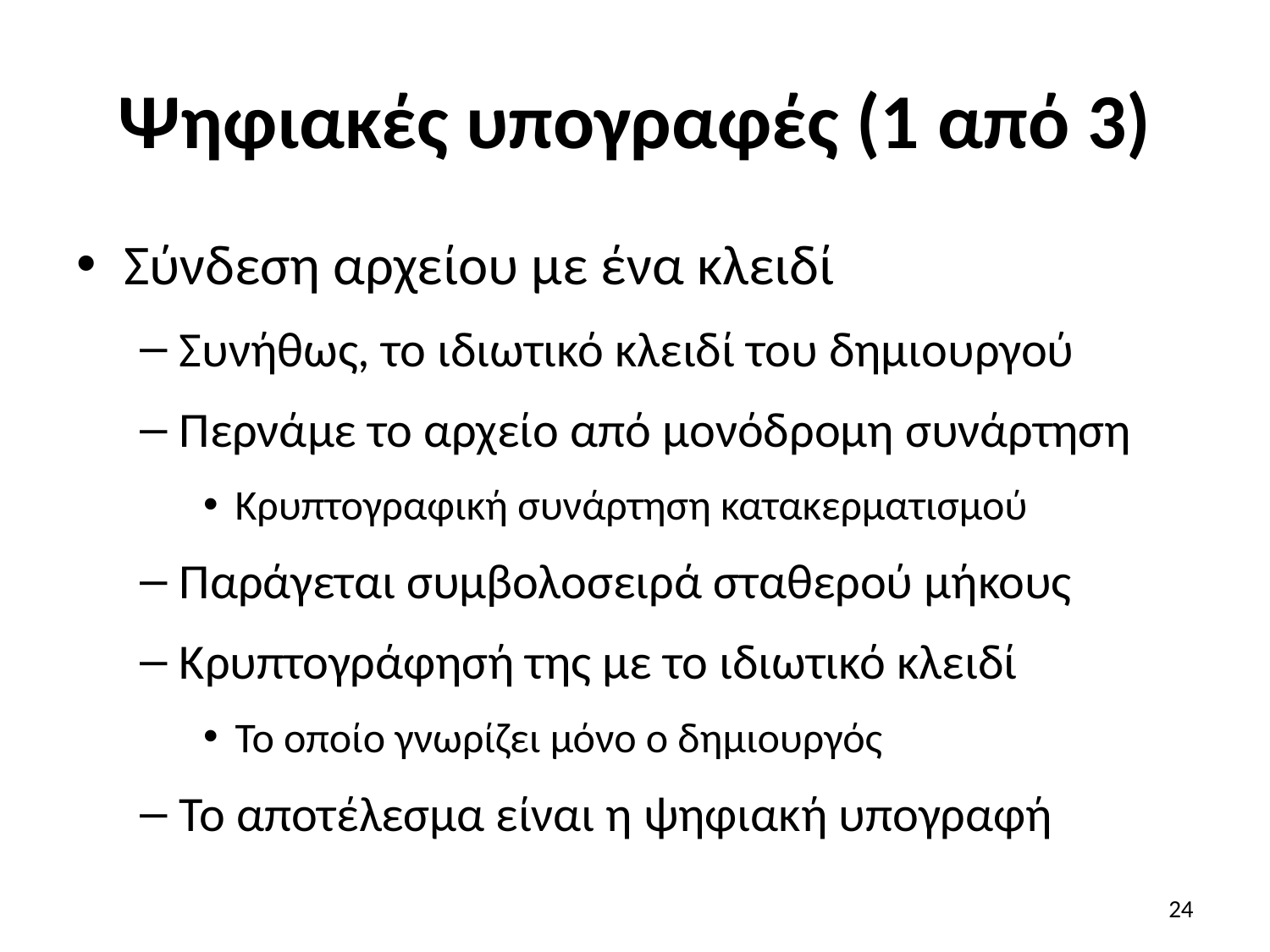

# Ψηφιακές υπογραφές (1 από 3)
Σύνδεση αρχείου με ένα κλειδί
Συνήθως, το ιδιωτικό κλειδί του δημιουργού
Περνάμε το αρχείο από μονόδρομη συνάρτηση
Κρυπτογραφική συνάρτηση κατακερματισμού
Παράγεται συμβολοσειρά σταθερού μήκους
Κρυπτογράφησή της με το ιδιωτικό κλειδί
Το οποίο γνωρίζει μόνο ο δημιουργός
Το αποτέλεσμα είναι η ψηφιακή υπογραφή
24